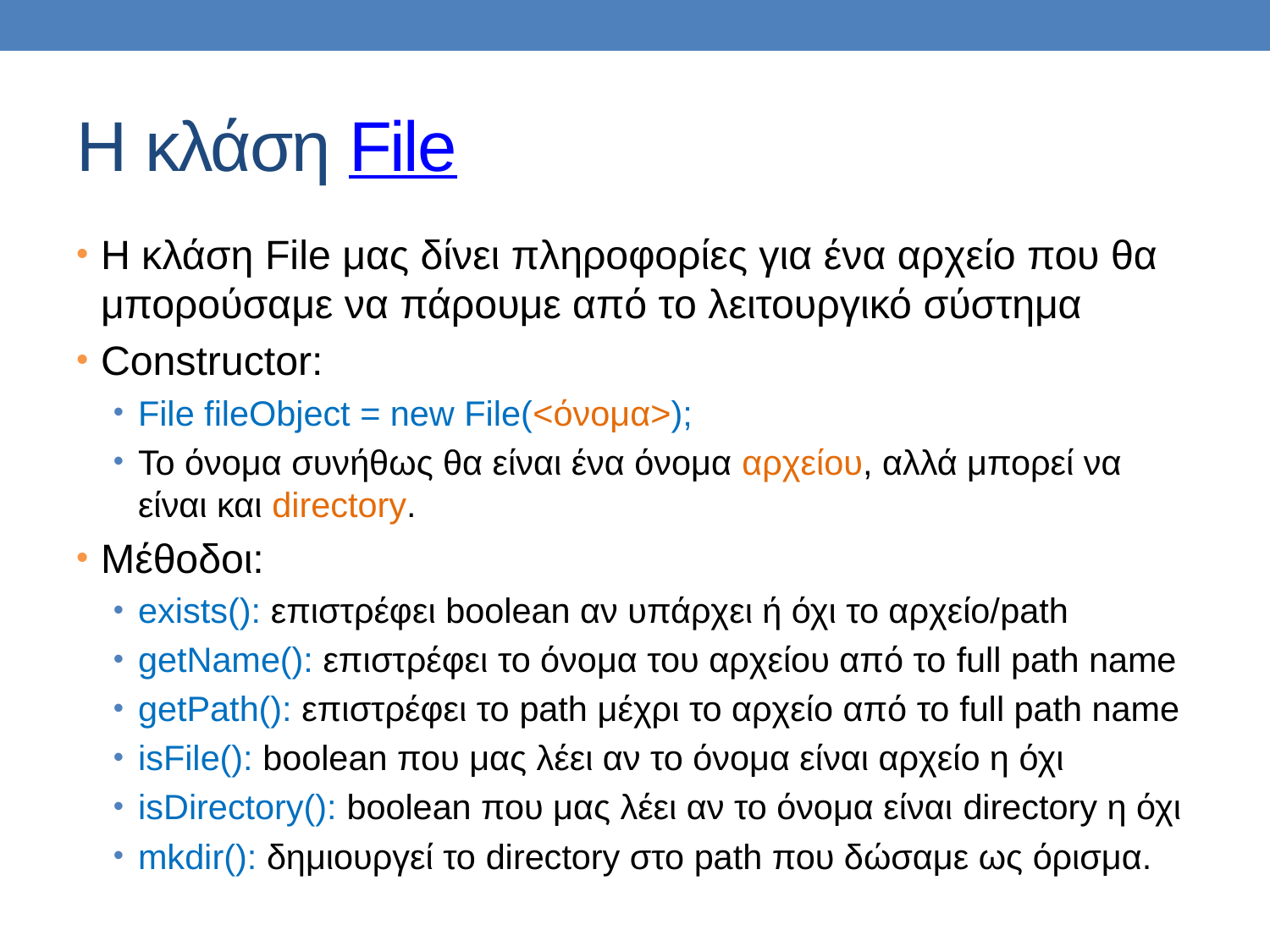

# H κλάση File
Η κλάση File μας δίνει πληροφορίες για ένα αρχείο που θα μπορούσαμε να πάρουμε από το λειτουργικό σύστημα
Constructor:
File fileObject = new File(<όνομα>);
Το όνομα συνήθως θα είναι ένα όνομα αρχείου, αλλά μπορεί να είναι και directory.
Μέθοδοι:
exists(): επιστρέφει boolean αν υπάρχει ή όχι το αρχείο/path
getName(): επιστρέφει το όνομα του αρχείου από το full path name
getPath(): επιστρέφει το path μέχρι το αρχείο από το full path name
isFile(): boolean που μας λέει αν το όνομα είναι αρχείο η όχι
isDirectory(): boolean που μας λέει αν το όνομα είναι directory η όχι
mkdir(): δημιουργεί το directory στο path που δώσαμε ως όρισμα.